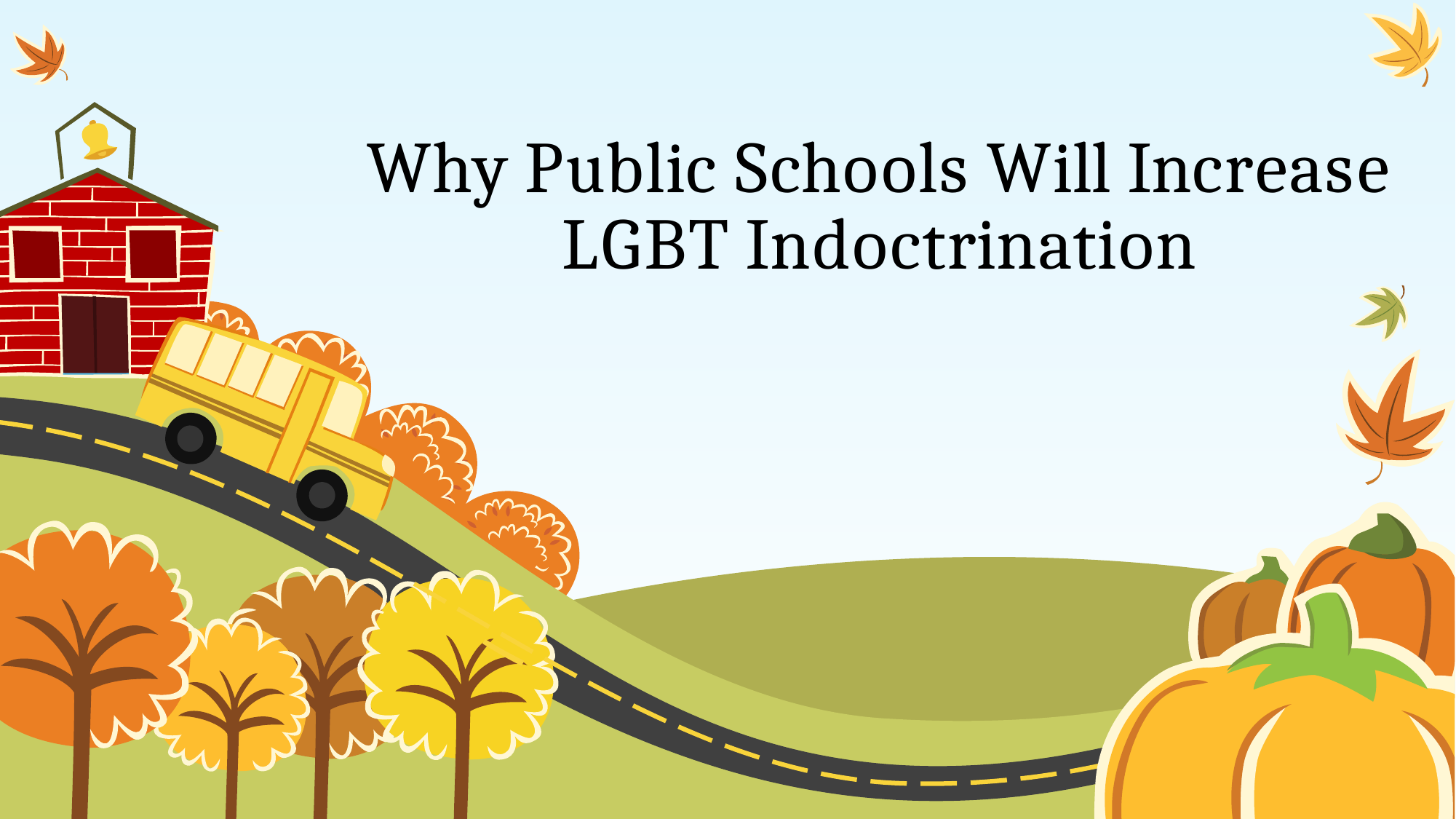

# Why Public Schools Will Increase LGBT Indoctrination